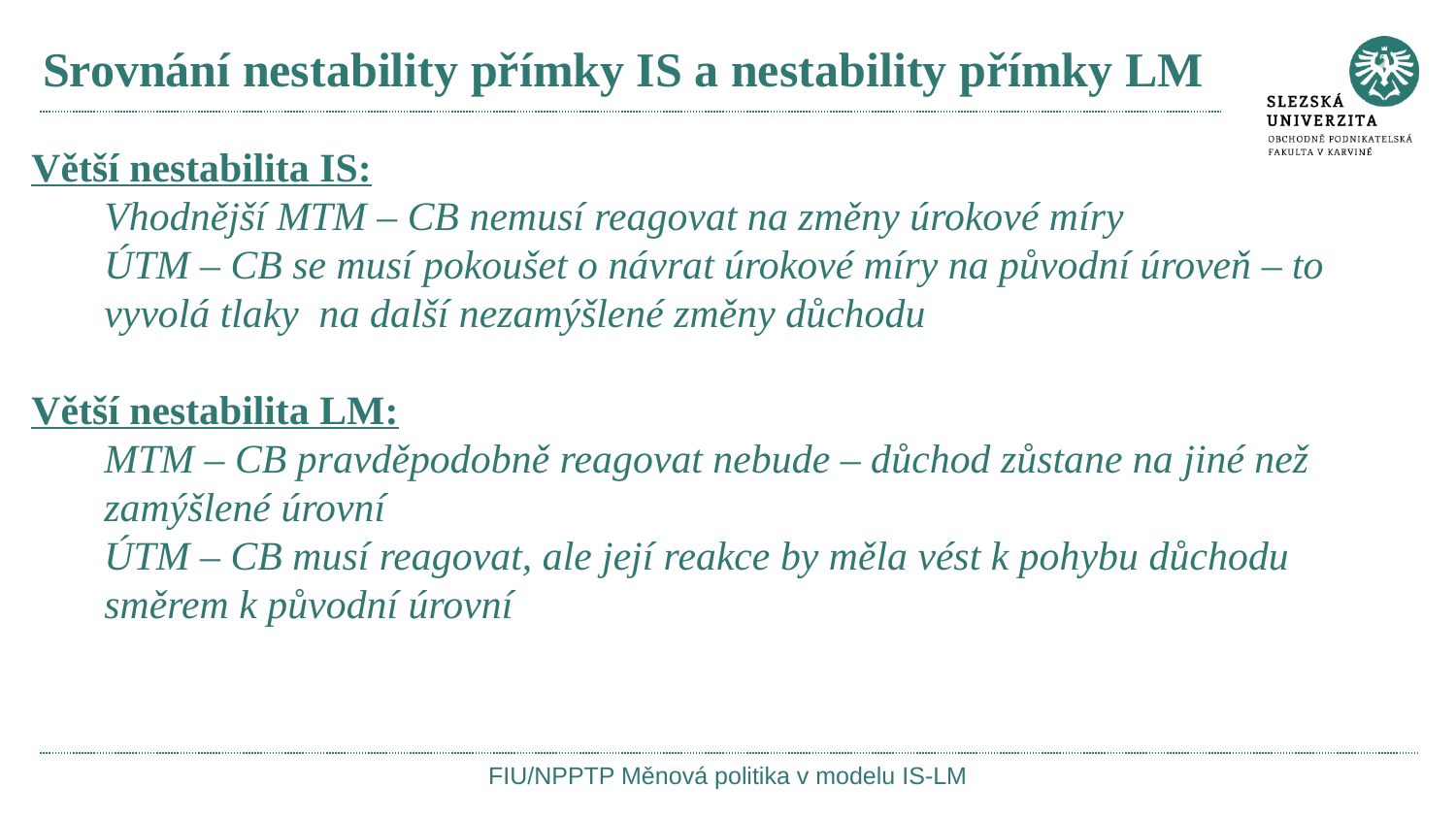

# Srovnání nestability přímky IS a nestability přímky LM
Větší nestabilita IS:
Vhodnější MTM – CB nemusí reagovat na změny úrokové míry
ÚTM – CB se musí pokoušet o návrat úrokové míry na původní úroveň – to vyvolá tlaky  na další nezamýšlené změny důchodu

Větší nestabilita LM:
MTM – CB pravděpodobně reagovat nebude – důchod zůstane na jiné než zamýšlené úrovní
ÚTM – CB musí reagovat, ale její reakce by měla vést k pohybu důchodu směrem k původní úrovní

FIU/NPPTP Měnová politika v modelu IS-LM